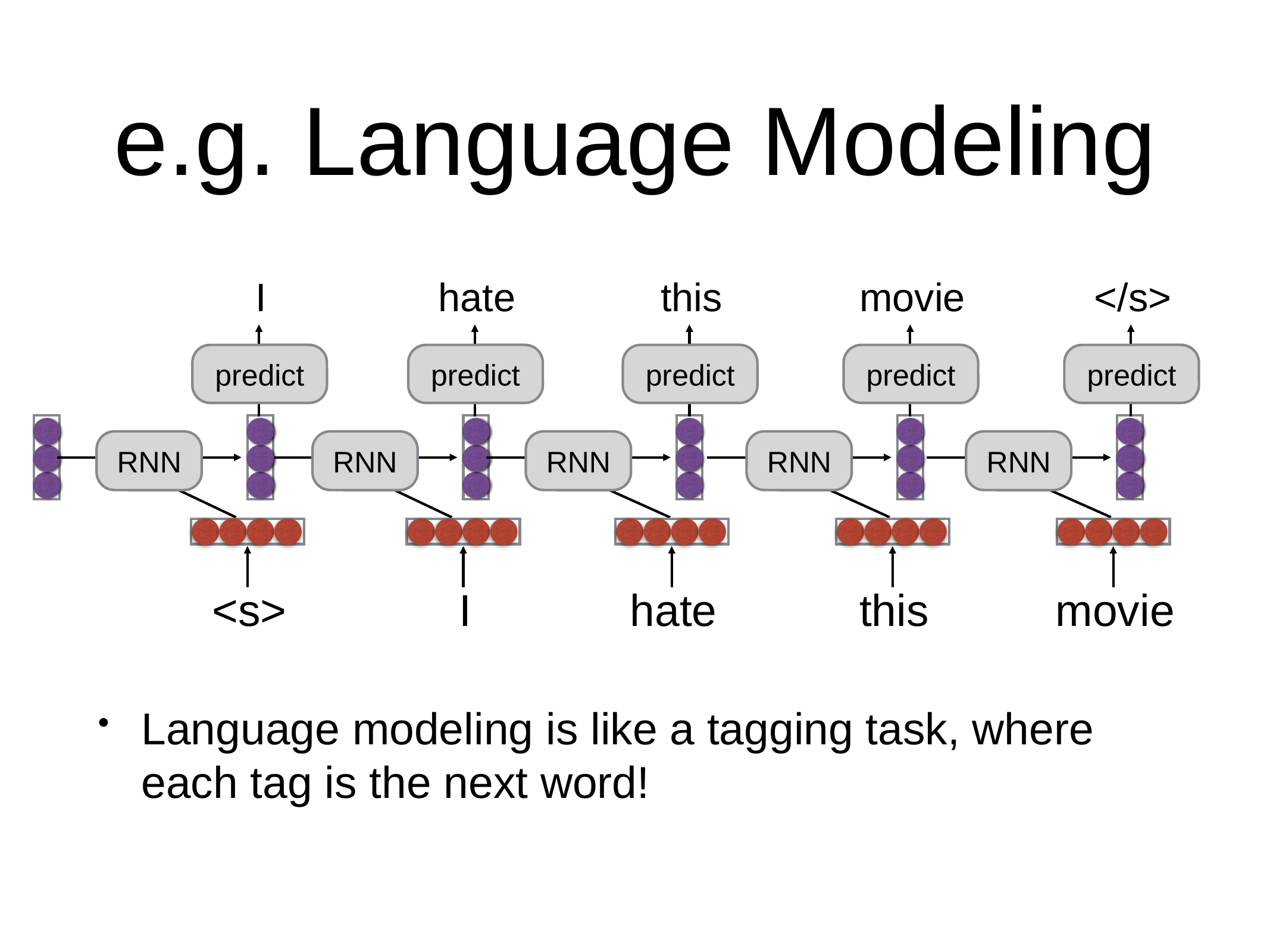

# e.g. Language Modeling
I
hate
this
movie
</s>

predict
predict
predict
predict
predict

RNN
RNN
RNN
RNN
RNN

<s>
I
hate
this
movie
Language modeling is like a tagging task, where each tag is the next word!